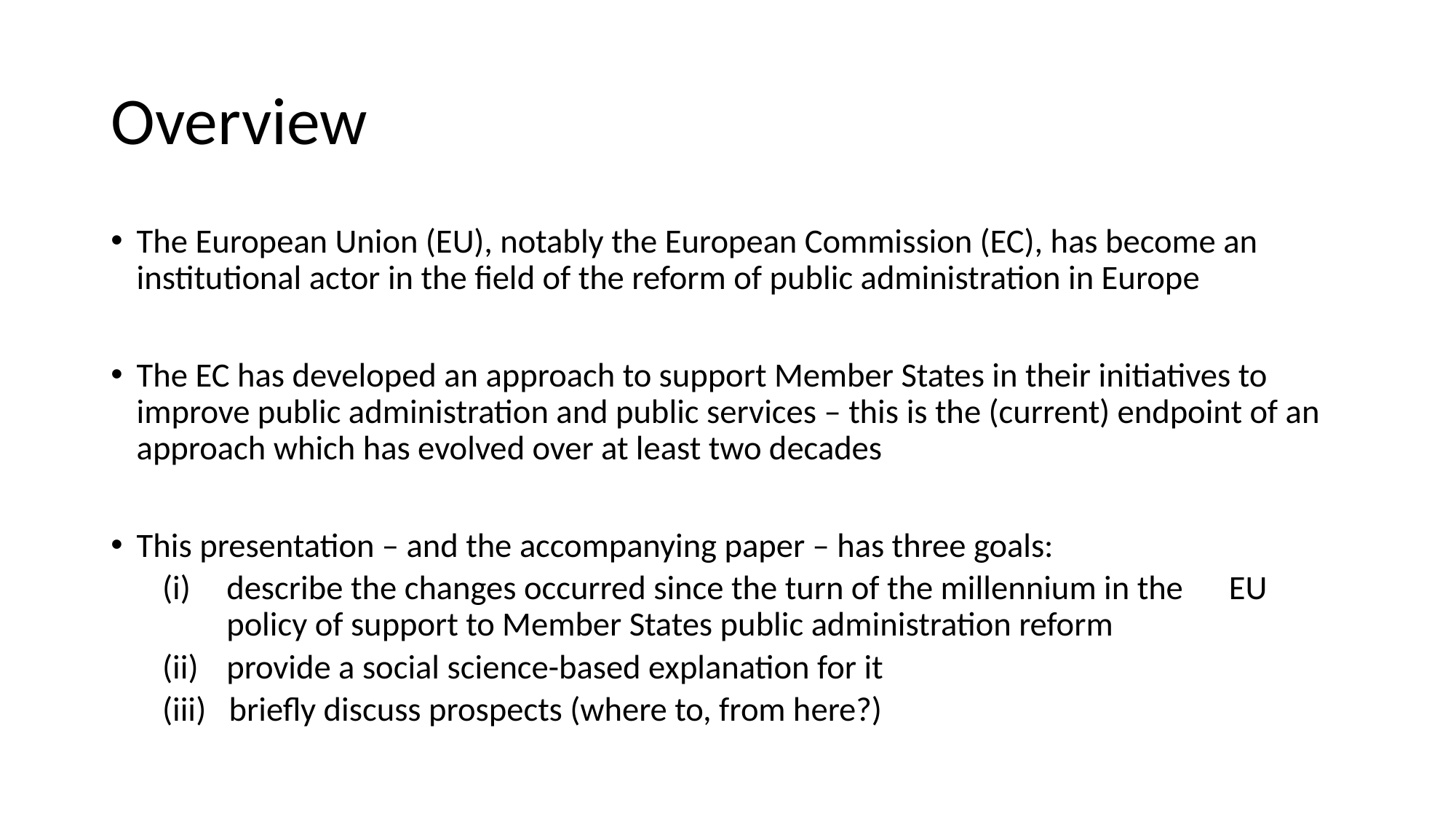

# Overview
The European Union (EU), notably the European Commission (EC), has become an institutional actor in the field of the reform of public administration in Europe

The EC has developed an approach to support Member States in their initiatives to improve public administration and public services – this is the (current) endpoint of an approach which has evolved over at least two decades

This presentation – and the accompanying paper – has three goals:
describe the changes occurred since the turn of the millennium in the      EU policy of support to Member States public administration reform
provide a social science-based explanation for it
(iii)   briefly discuss prospects (where to, from here?)